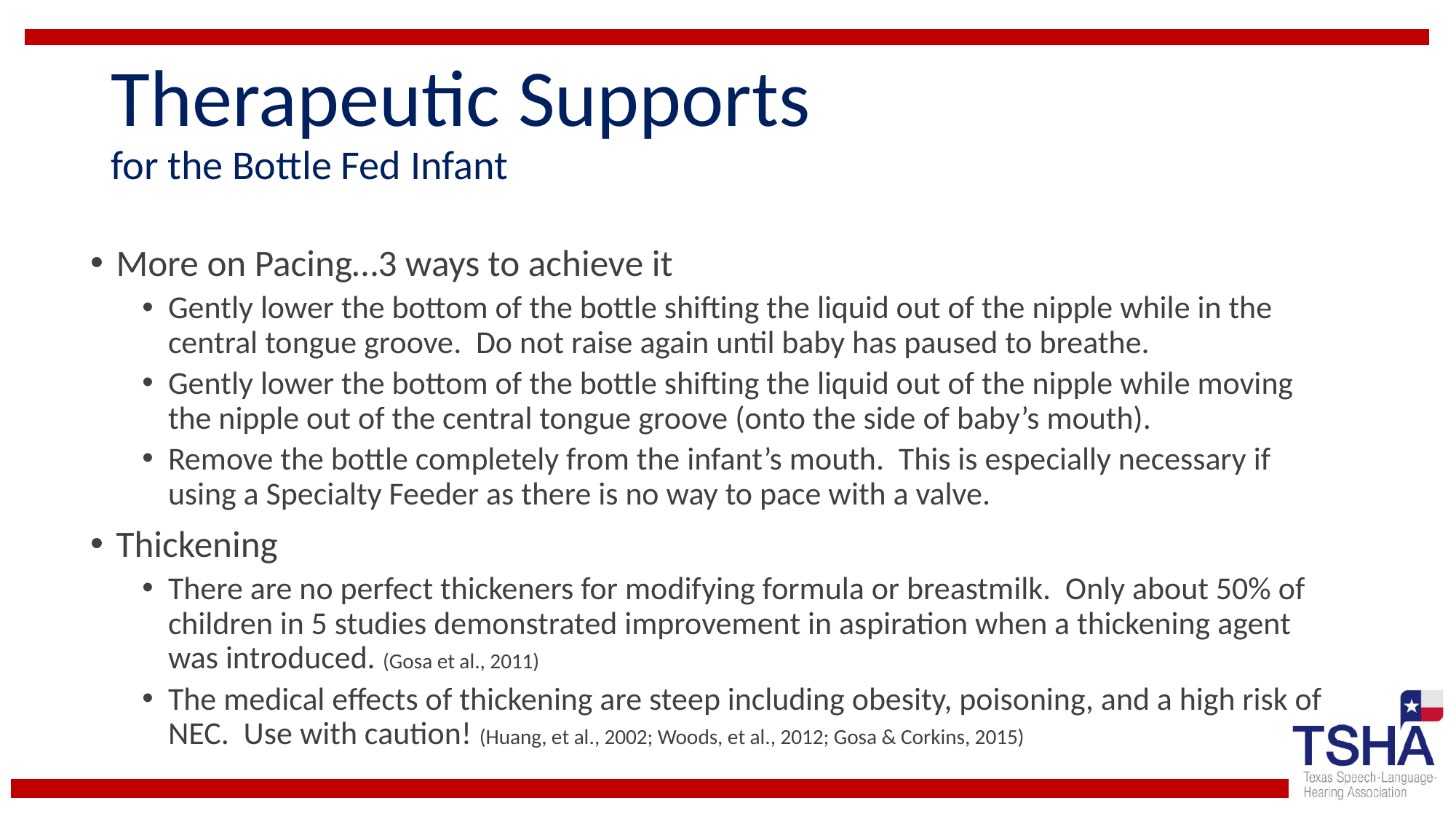

# Therapeutic Supports for the Bottle Fed Infant
More on Pacing…3 ways to achieve it
Gently lower the bottom of the bottle shifting the liquid out of the nipple while in the central tongue groove.  Do not raise again until baby has paused to breathe.
Gently lower the bottom of the bottle shifting the liquid out of the nipple while moving the nipple out of the central tongue groove (onto the side of baby’s mouth).
Remove the bottle completely from the infant’s mouth.  This is especially necessary if using a Specialty Feeder as there is no way to pace with a valve.
Thickening
There are no perfect thickeners for modifying formula or breastmilk.  Only about 50% of children in 5 studies demonstrated improvement in aspiration when a thickening agent was introduced. (Gosa et al., 2011)
The medical effects of thickening are steep including obesity, poisoning, and a high risk of NEC.  Use with caution! (Huang, et al., 2002; Woods, et al., 2012; Gosa & Corkins, 2015)